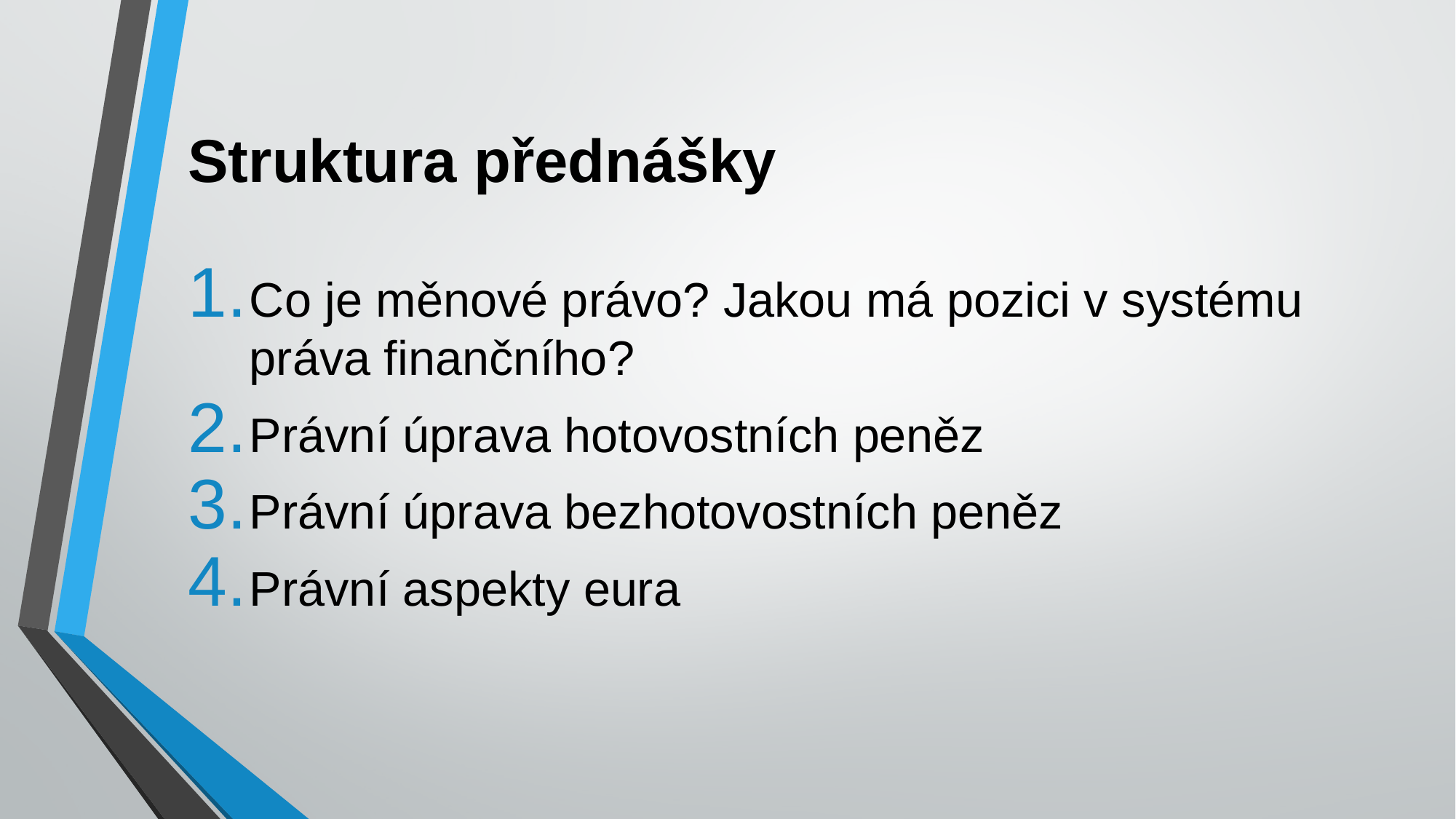

# Struktura přednášky
Co je měnové právo? Jakou má pozici v systému práva finančního?
Právní úprava hotovostních peněz
Právní úprava bezhotovostních peněz
Právní aspekty eura